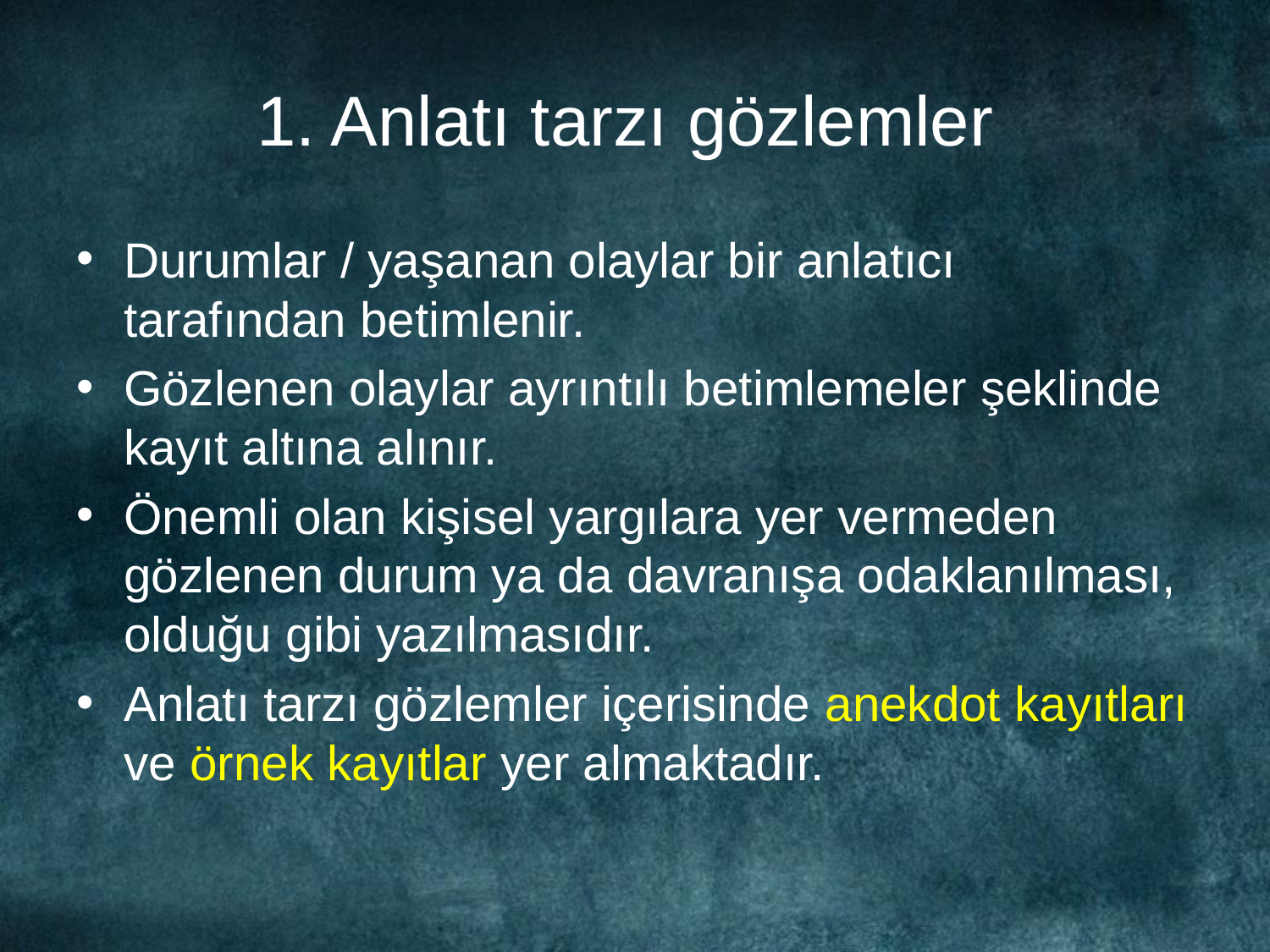

# 1. Anlatı tarzı gözlemler
Durumlar / yaşanan olaylar bir anlatıcı tarafından betimlenir.
Gözlenen olaylar ayrıntılı betimlemeler şeklinde kayıt altına alınır.
Önemli olan kişisel yargılara yer vermeden gözlenen durum ya da davranışa odaklanılması, olduğu gibi yazılmasıdır.
Anlatı tarzı gözlemler içerisinde anekdot kayıtları ve örnek kayıtlar yer almaktadır.